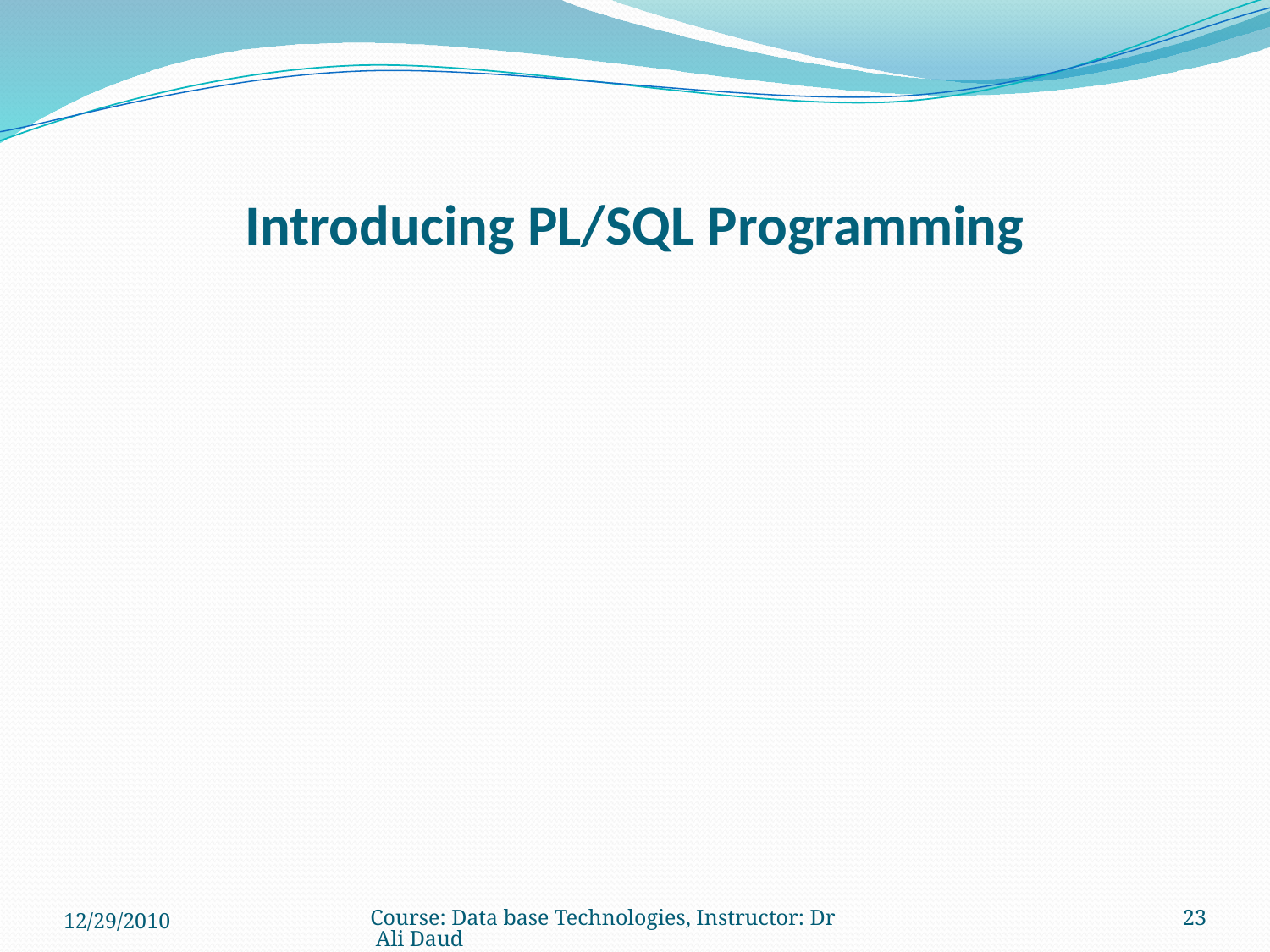

# Introducing PL/SQL Programming

12/29/2010
Course: Data base Technologies, Instructor: Dr Ali Daud
23